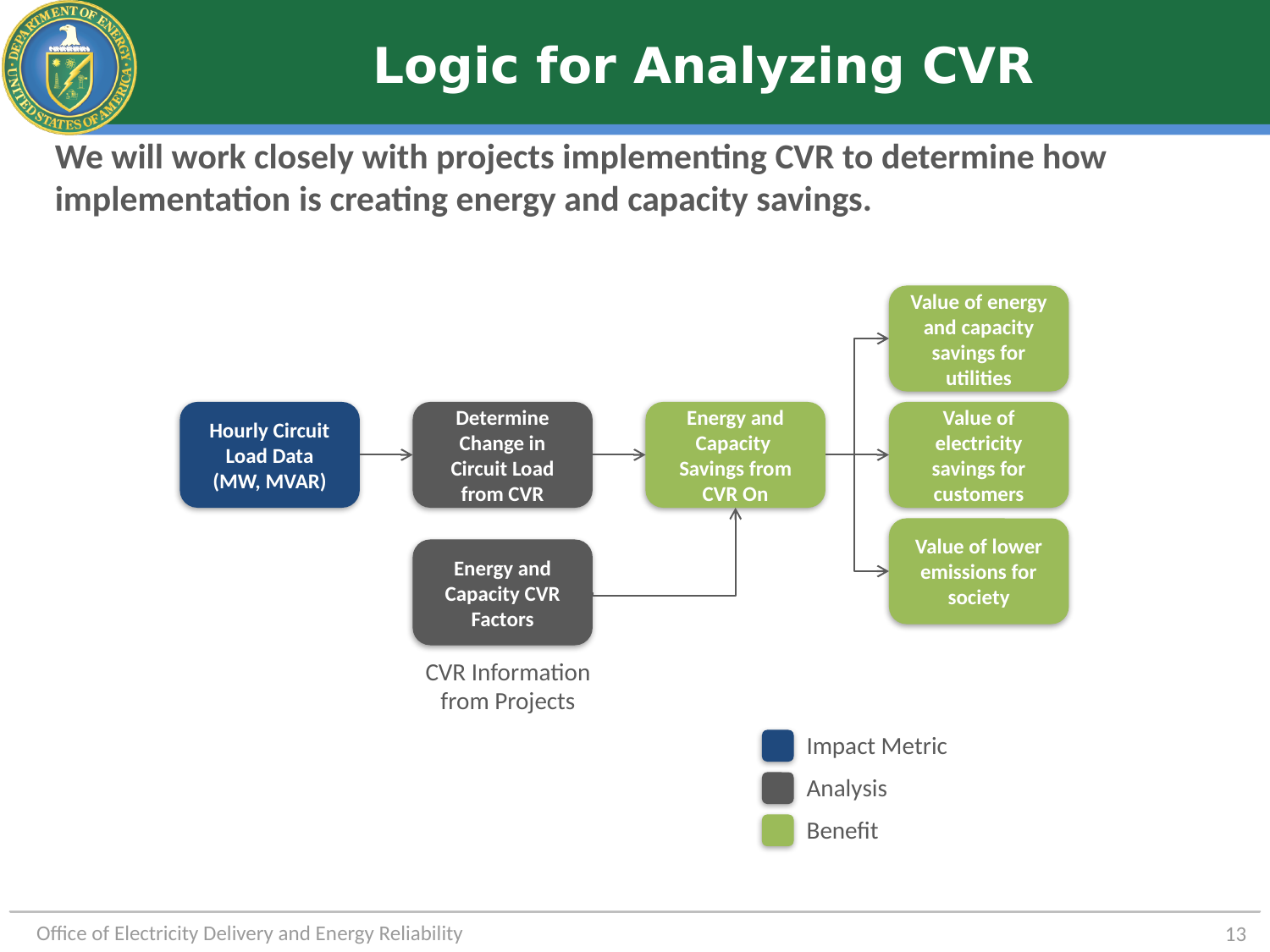

# Logic for Analyzing CVR
We will work closely with projects implementing CVR to determine how implementation is creating energy and capacity savings.
Value of energy and capacity savings for utilities
Hourly Circuit Load Data
(MW, MVAR)
Determine Change in Circuit Load from CVR
Energy and Capacity  Savings from CVR On
Value of electricity savings for customers
Value of lower emissions for society
Energy and Capacity CVR Factors
CVR Information
from Projects

Impact Metric

Analysis

Benefit